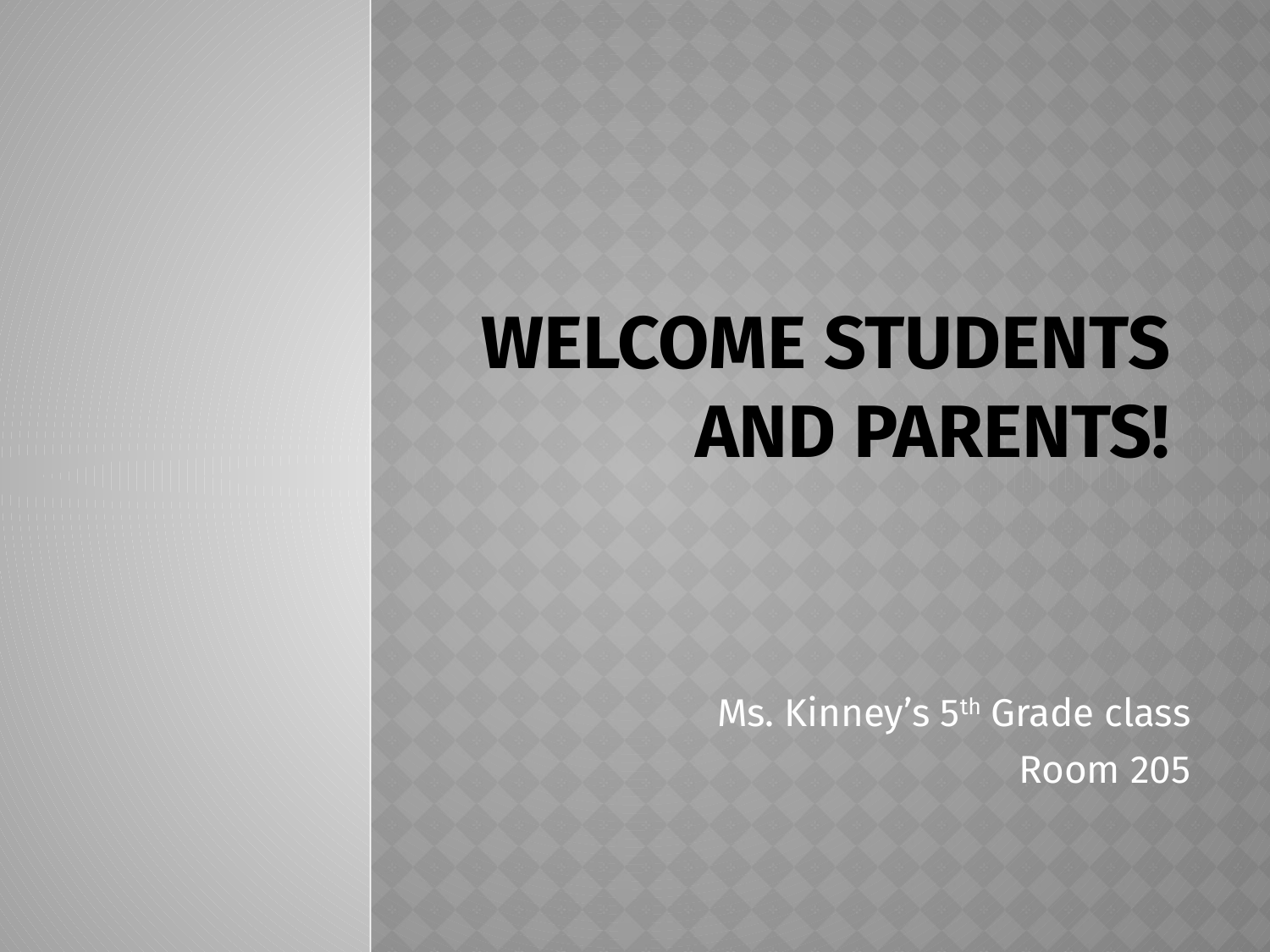

# Welcome Students and Parents!
Ms. Kinney’s 5th Grade class
Room 205